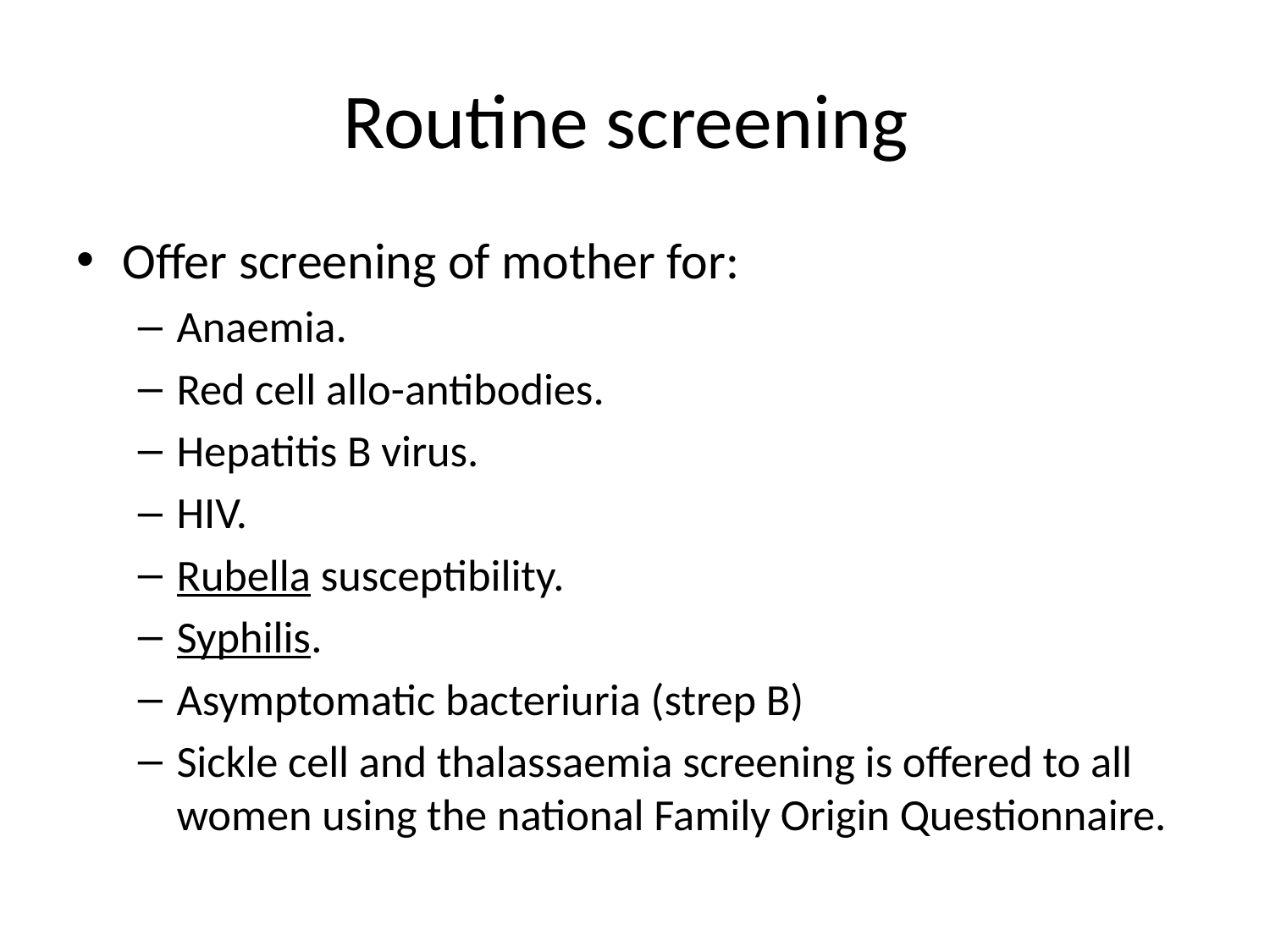

# Routine screening
Offer screening of mother for:
Anaemia.
Red cell allo-antibodies.
Hepatitis B virus.
HIV.
Rubella susceptibility.
Syphilis.
Asymptomatic bacteriuria (strep B)
Sickle cell and thalassaemia screening is offered to all women using the national Family Origin Questionnaire.